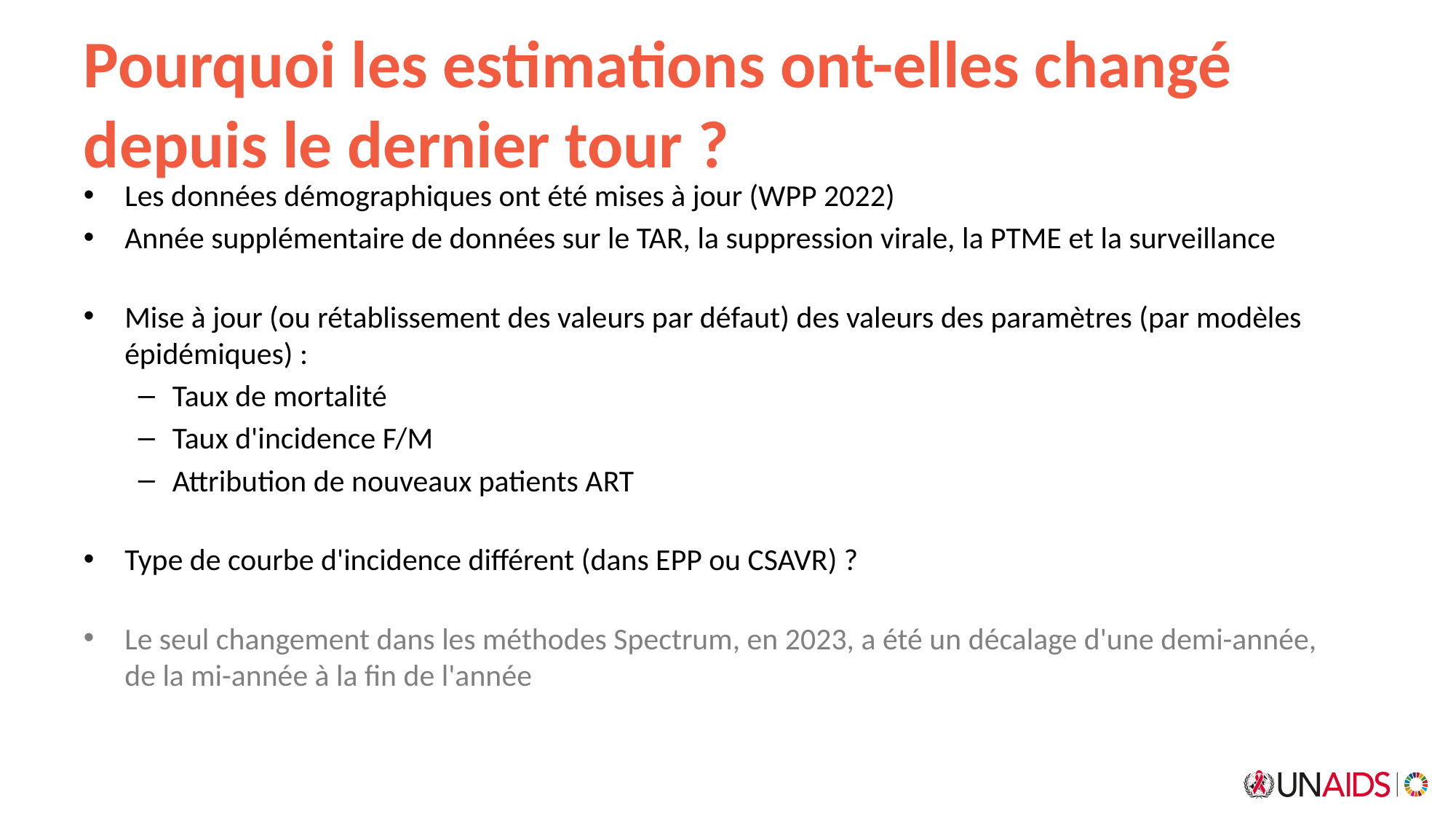

# Pourquoi les estimations ont-elles changé depuis le dernier tour ?
Les données démographiques ont été mises à jour (WPP 2022)
Année supplémentaire de données sur le TAR, la suppression virale, la PTME et la surveillance
Mise à jour (ou rétablissement des valeurs par défaut) des valeurs des paramètres (par modèles épidémiques) :
Taux de mortalité
Taux d'incidence F/M
Attribution de nouveaux patients ART
Type de courbe d'incidence différent (dans EPP ou CSAVR) ?
Le seul changement dans les méthodes Spectrum, en 2023, a été un décalage d'une demi-année,
de la mi-année à la fin de l'année